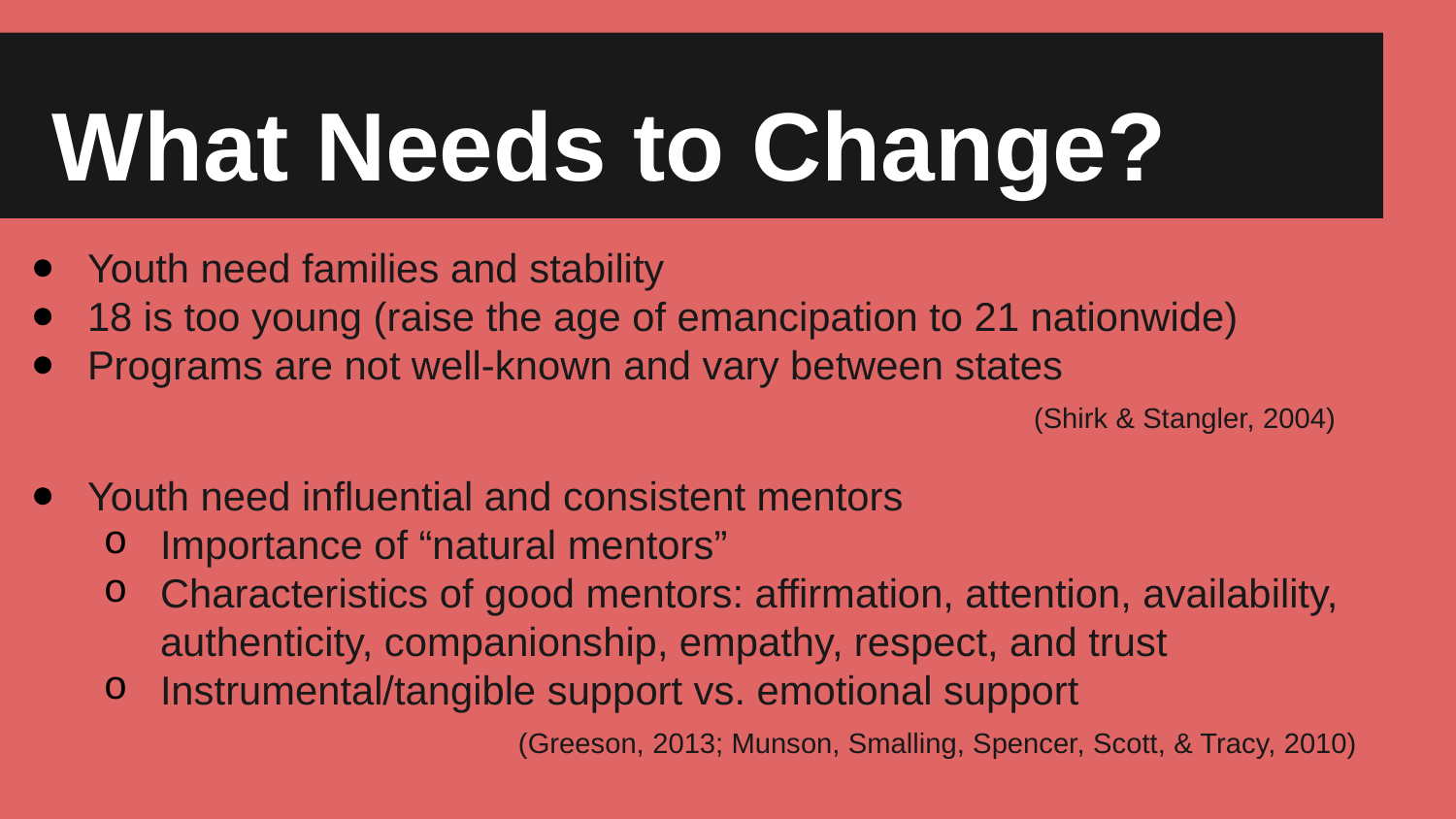

# What Needs to Change?
Youth need families and stability
18 is too young (raise the age of emancipation to 21 nationwide)
Programs are not well-known and vary between states
							(Shirk & Stangler, 2004)

Youth need influential and consistent mentors
Importance of “natural mentors”
Characteristics of good mentors: affirmation, attention, availability, authenticity, companionship, empathy, respect, and trust
Instrumental/tangible support vs. emotional support
			      (Greeson, 2013; Munson, Smalling, Spencer, Scott, & Tracy, 2010)